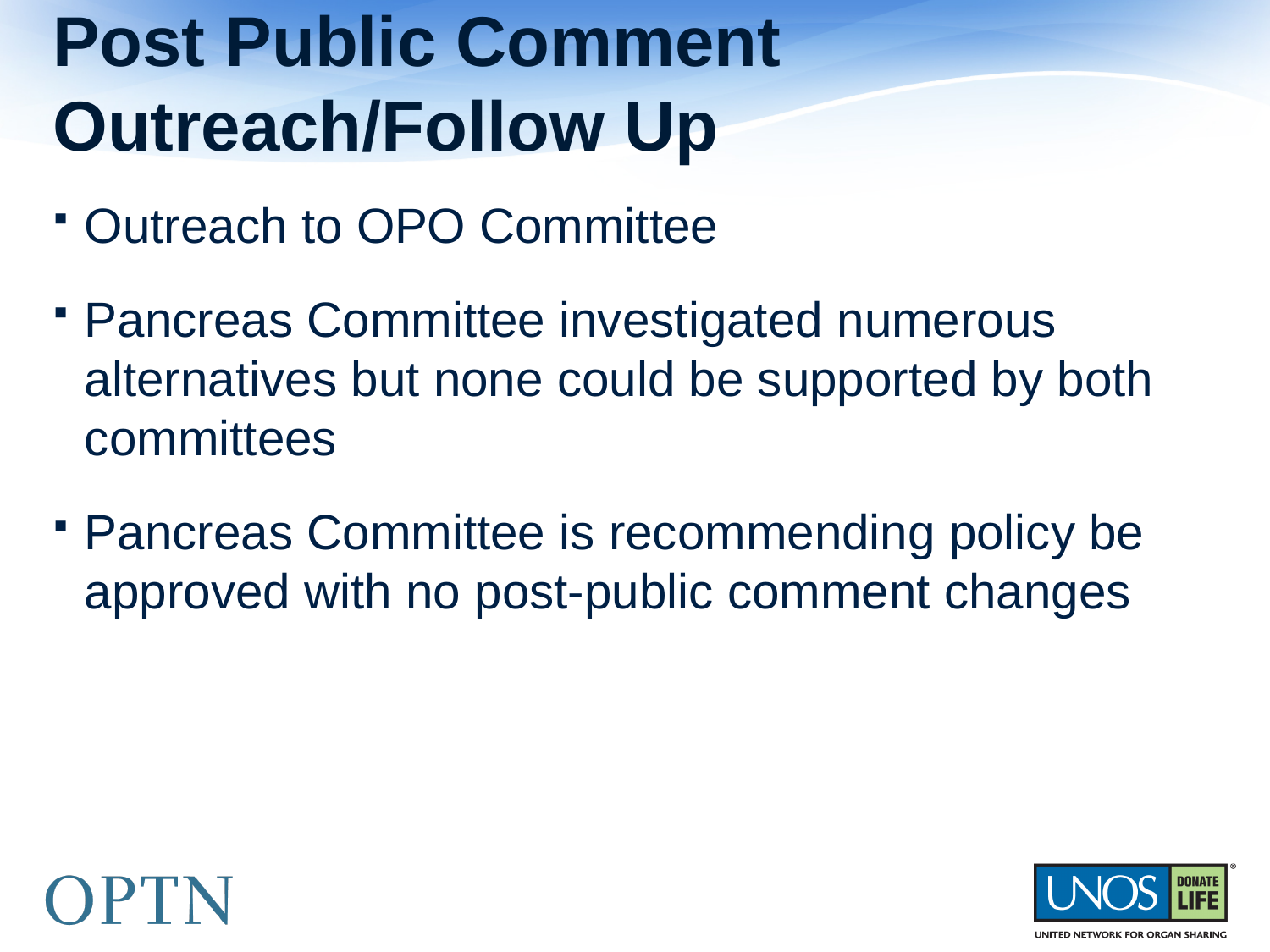

# Post Public Comment Outreach/Follow Up
Outreach to OPO Committee
Pancreas Committee investigated numerous alternatives but none could be supported by both committees
Pancreas Committee is recommending policy be approved with no post-public comment changes